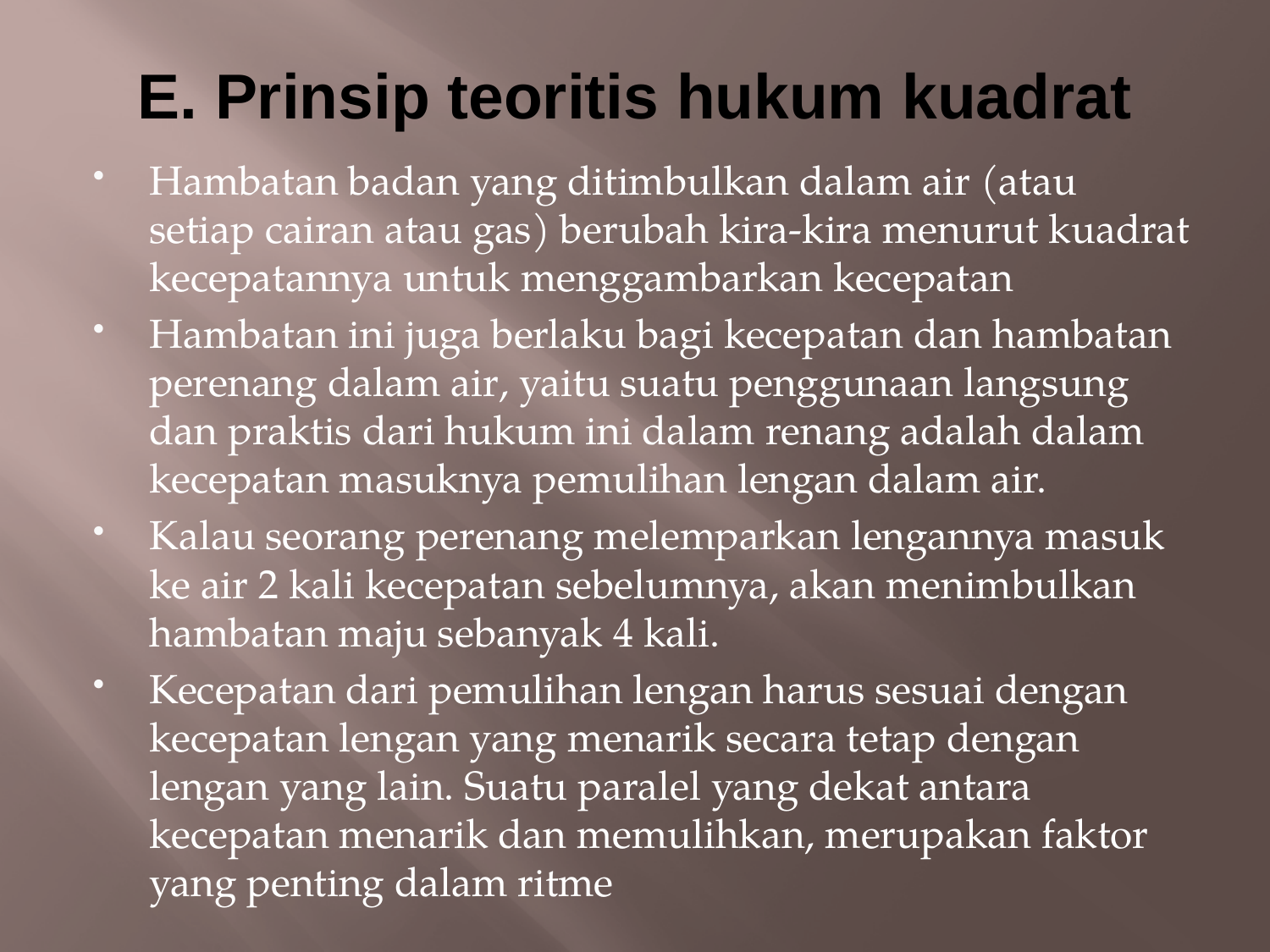

# E. Prinsip teoritis hukum kuadrat
Hambatan badan yang ditimbulkan dalam air (atau setiap cairan atau gas) berubah kira-kira menurut kuadrat kecepatannya untuk menggambarkan kecepatan
Hambatan ini juga berlaku bagi kecepatan dan hambatan perenang dalam air, yaitu suatu penggunaan langsung dan praktis dari hukum ini dalam renang adalah dalam kecepatan masuknya pemulihan lengan dalam air.
Kalau seorang perenang melemparkan lengannya masuk ke air 2 kali kecepatan sebelumnya, akan menimbulkan hambatan maju sebanyak 4 kali.
Kecepatan dari pemulihan lengan harus sesuai dengan kecepatan lengan yang menarik secara tetap dengan lengan yang lain. Suatu paralel yang dekat antara kecepatan menarik dan memulihkan, merupakan faktor yang penting dalam ritme